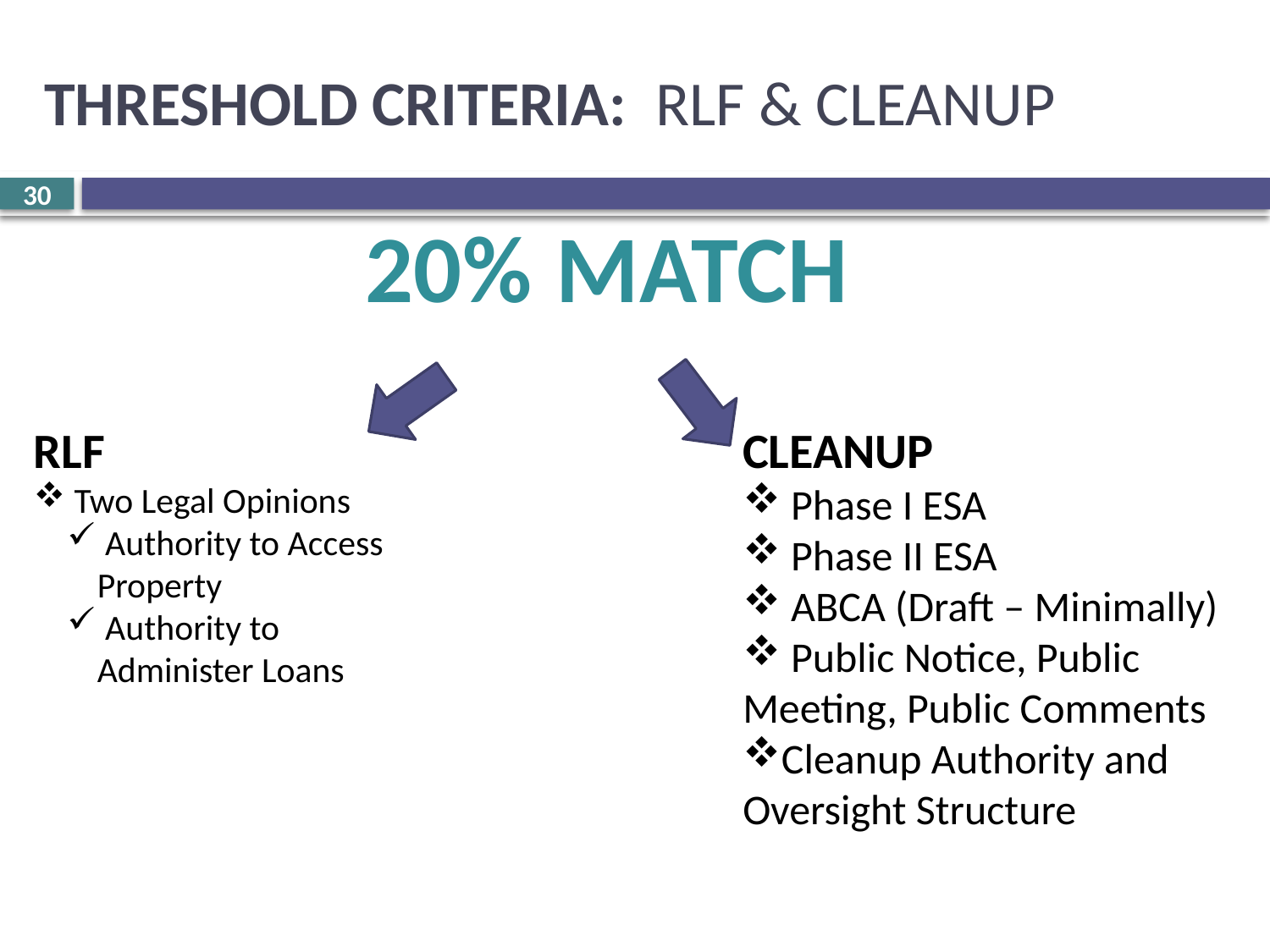

# THRESHOLD CRITERIA:  RLF & CLEANUP
30
20% MATCH

RLF
 Two Legal Opinions
 Authority to Access Property
 Authority to Administer Loans

CLEANUP
 Phase I ESA
 Phase II ESA
 ABCA (Draft – Minimally)
 Public Notice, Public Meeting, Public Comments
Cleanup Authority and Oversight Structure